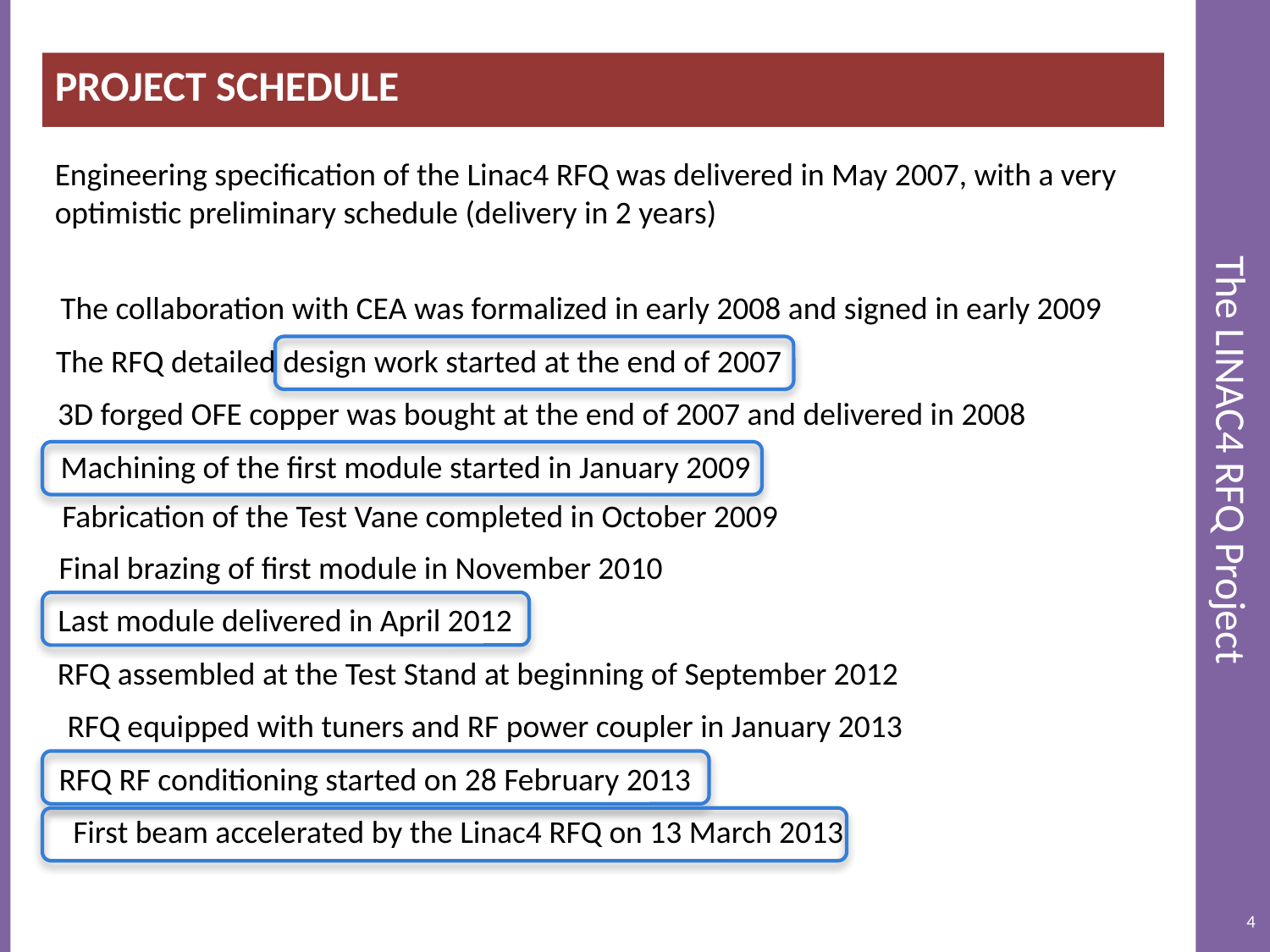

PROJECT SCHEDULE
# The LINAC4 RFQ Project
Engineering specification of the Linac4 RFQ was delivered in May 2007, with a very optimistic preliminary schedule (delivery in 2 years)
The collaboration with CEA was formalized in early 2008 and signed in early 2009
The RFQ detailed design work started at the end of 2007

3D forged OFE copper was bought at the end of 2007 and delivered in 2008
Machining of the first module started in January 2009

Fabrication of the Test Vane completed in October 2009
Final brazing of first module in November 2010

Last module delivered in April 2012
RFQ assembled at the Test Stand at beginning of September 2012
RFQ equipped with tuners and RF power coupler in January 2013

RFQ RF conditioning started on 28 February 2013
First beam accelerated by the Linac4 RFQ on 13 March 2013

4